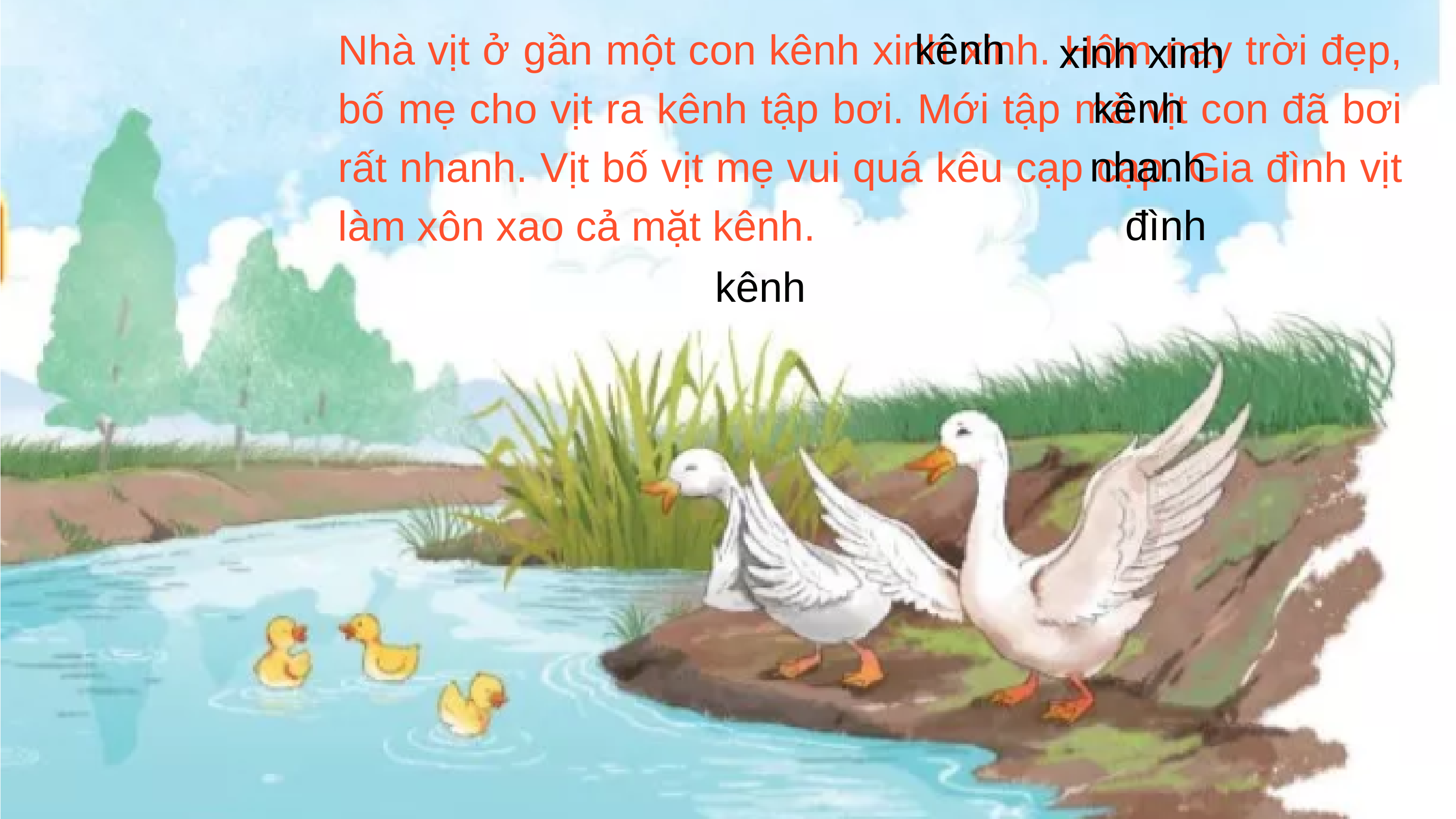

kênh
Nhà vịt ở gần một con kênh xinh xinh. Hôm nay trời đẹp, bố mẹ cho vịt ra kênh tập bơi. Mới tập mà vịt con đã bơi rất nhanh. Vịt bố vịt mẹ vui quá kêu cạp cạp. Gia đình vịt làm xôn xao cả mặt kênh.
xinh xinh
kênh
nhanh
đình
kênh